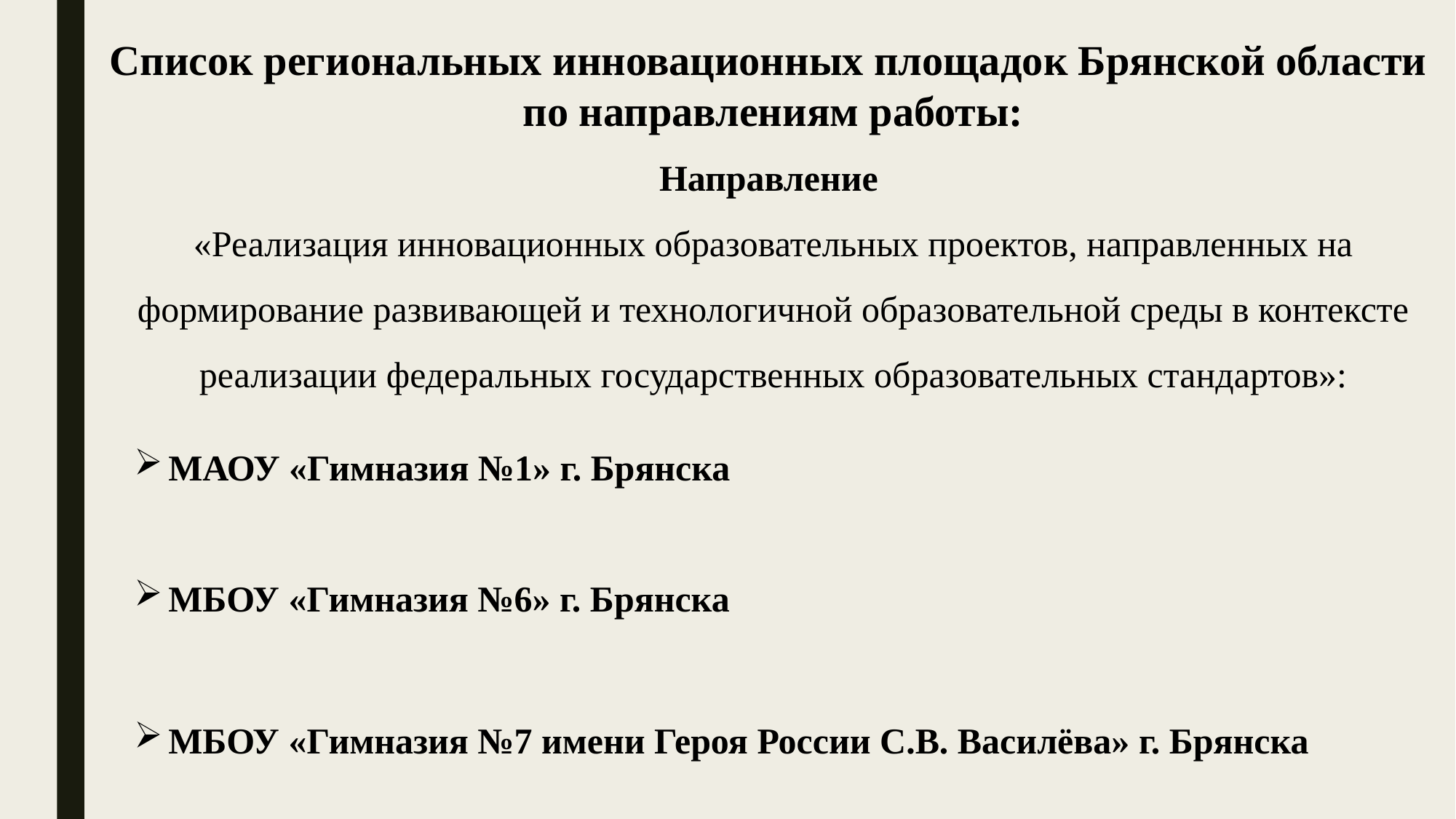

Список региональных инновационных площадок Брянской области
по направлениям работы:
Направление
«Реализация инновационных образовательных проектов, направленных на формирование развивающей и технологичной образовательной среды в контексте реализации федеральных государственных образовательных стандартов»:

МАОУ «Гимназия №1» г. Брянска

МБОУ «Гимназия №6» г. Брянска

МБОУ «Гимназия №7 имени Героя России С.В. Василёва» г. Брянска